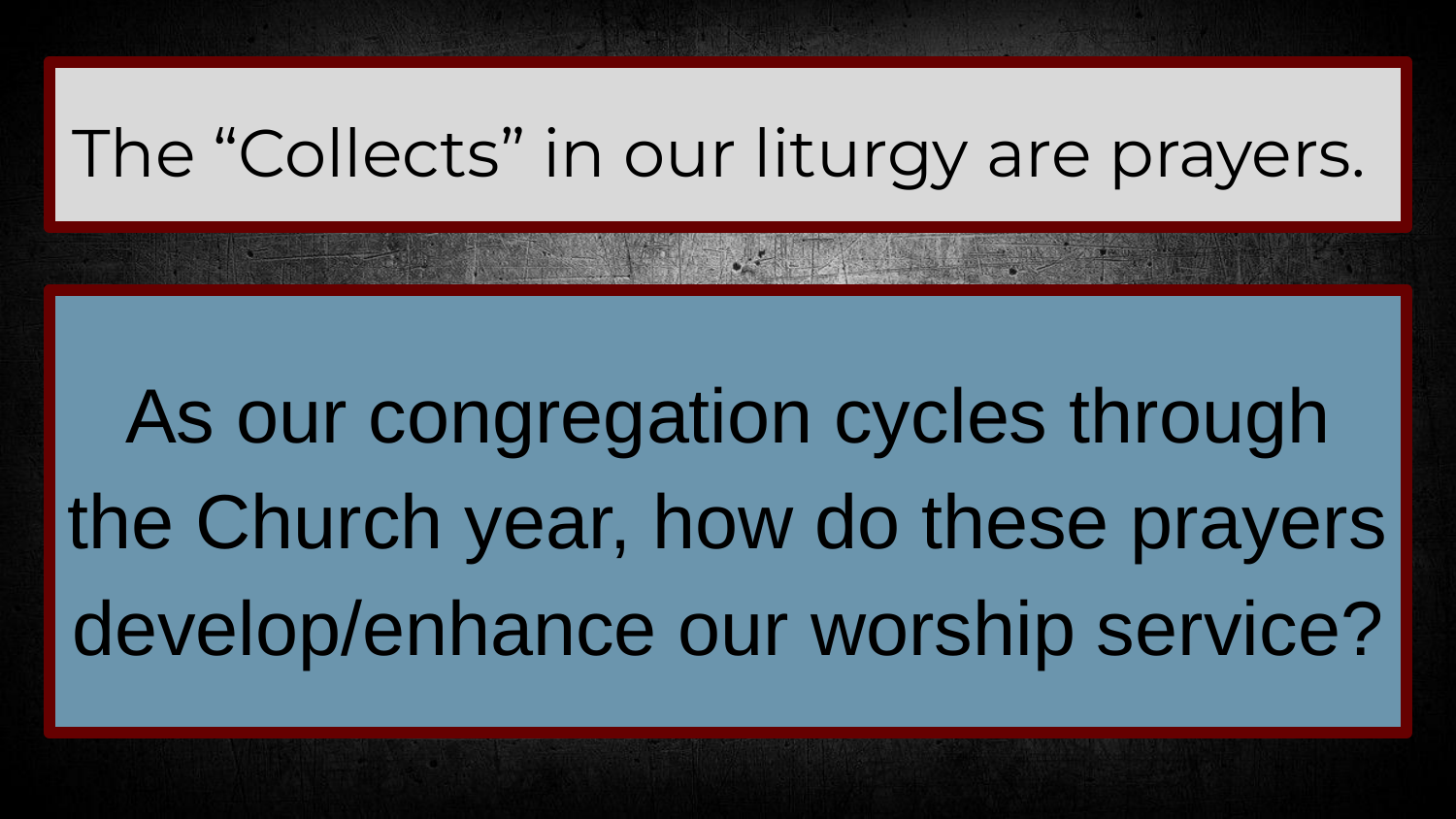

The “Collects” in our liturgy are prayers.
#
As our congregation cycles through the Church year, how do these prayers develop/enhance our worship service?